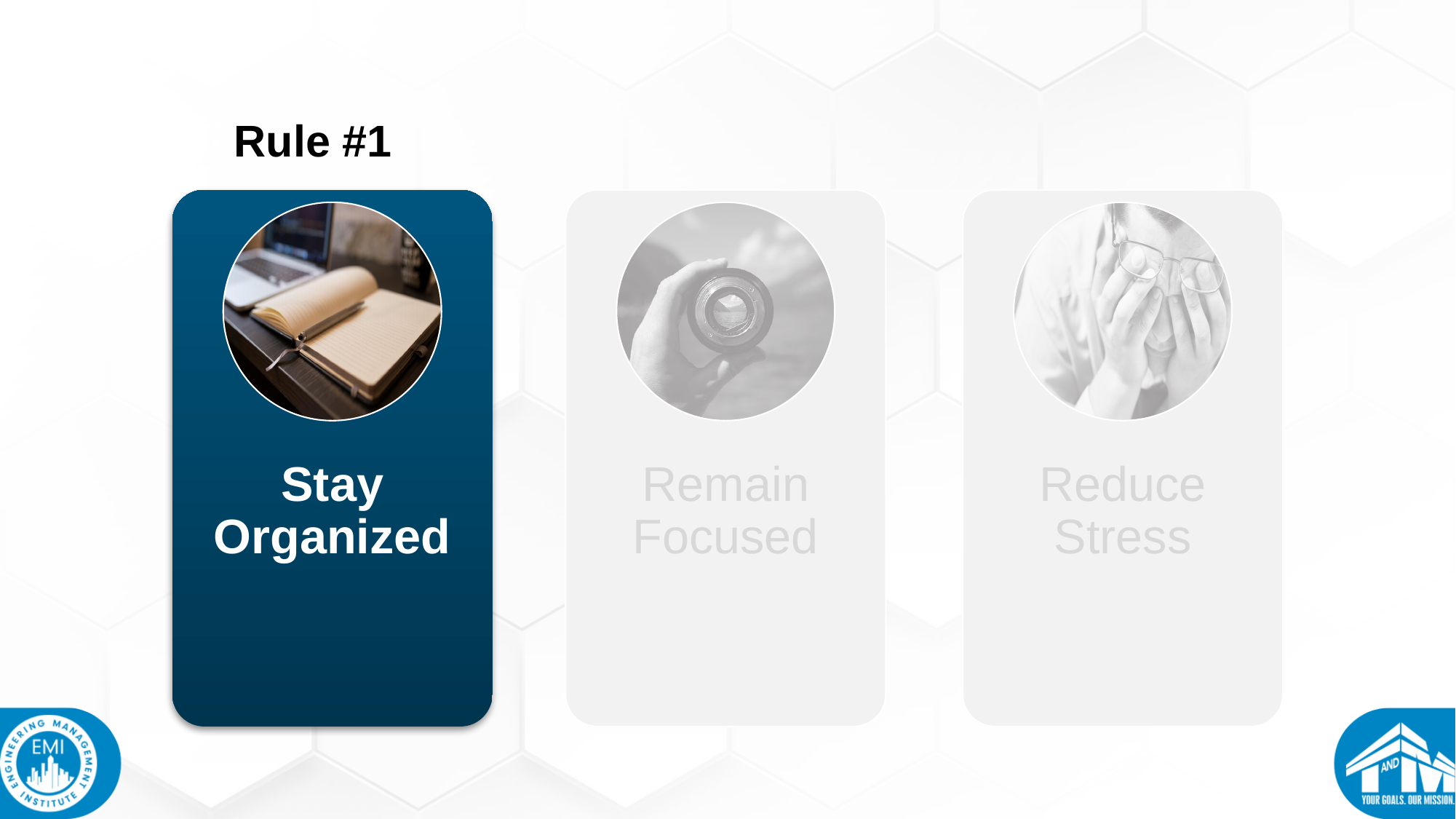

Rule #1
Reduce Stress

Remain Focused

Stay Organized